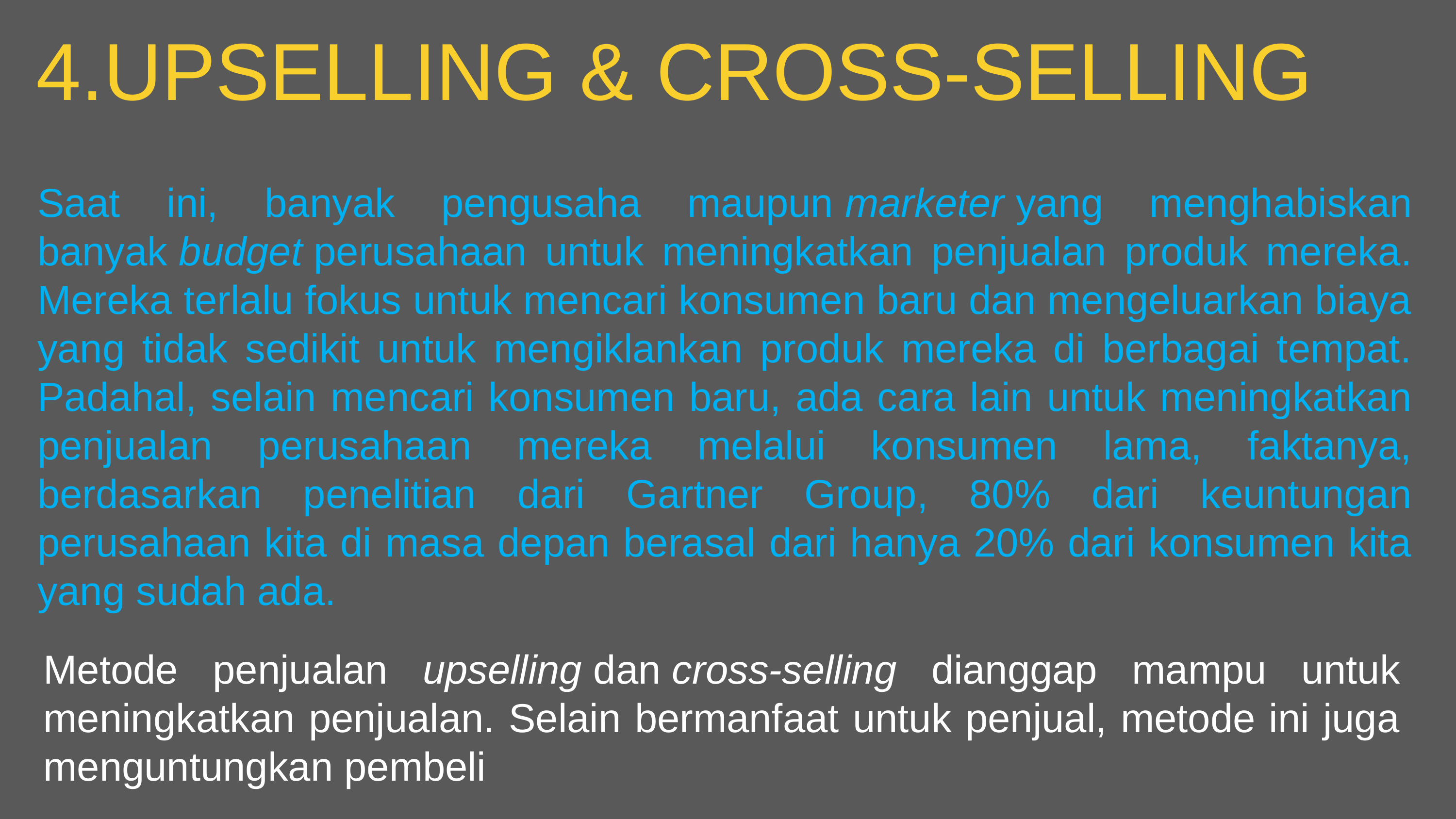

4.UPSELLING & CROSS-SELLING
Saat ini, banyak pengusaha maupun marketer yang menghabiskan banyak budget perusahaan untuk meningkatkan penjualan produk mereka. Mereka terlalu fokus untuk mencari konsumen baru dan mengeluarkan biaya yang tidak sedikit untuk mengiklankan produk mereka di berbagai tempat. Padahal, selain mencari konsumen baru, ada cara lain untuk meningkatkan penjualan perusahaan mereka melalui konsumen lama, faktanya, berdasarkan penelitian dari Gartner Group, 80% dari keuntungan perusahaan kita di masa depan berasal dari hanya 20% dari konsumen kita yang sudah ada.
Metode penjualan upselling dan cross-selling dianggap mampu untuk meningkatkan penjualan. Selain bermanfaat untuk penjual, metode ini juga menguntungkan pembeli